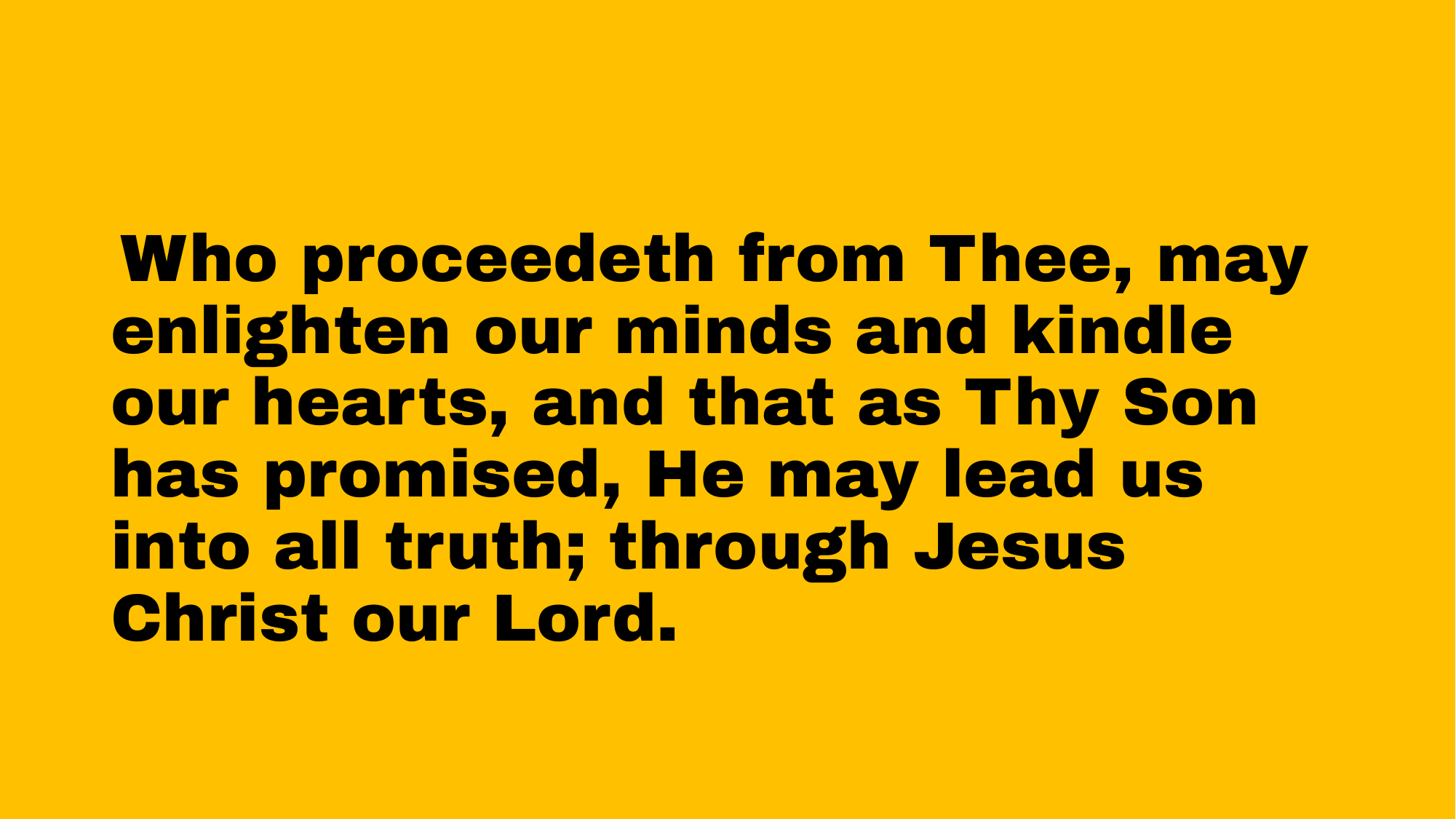

#
 Who proceedeth from Thee, may enlighten our minds and kindle our hearts, and that as Thy Son has promised, He may lead us into all truth; through Jesus Christ our Lord.